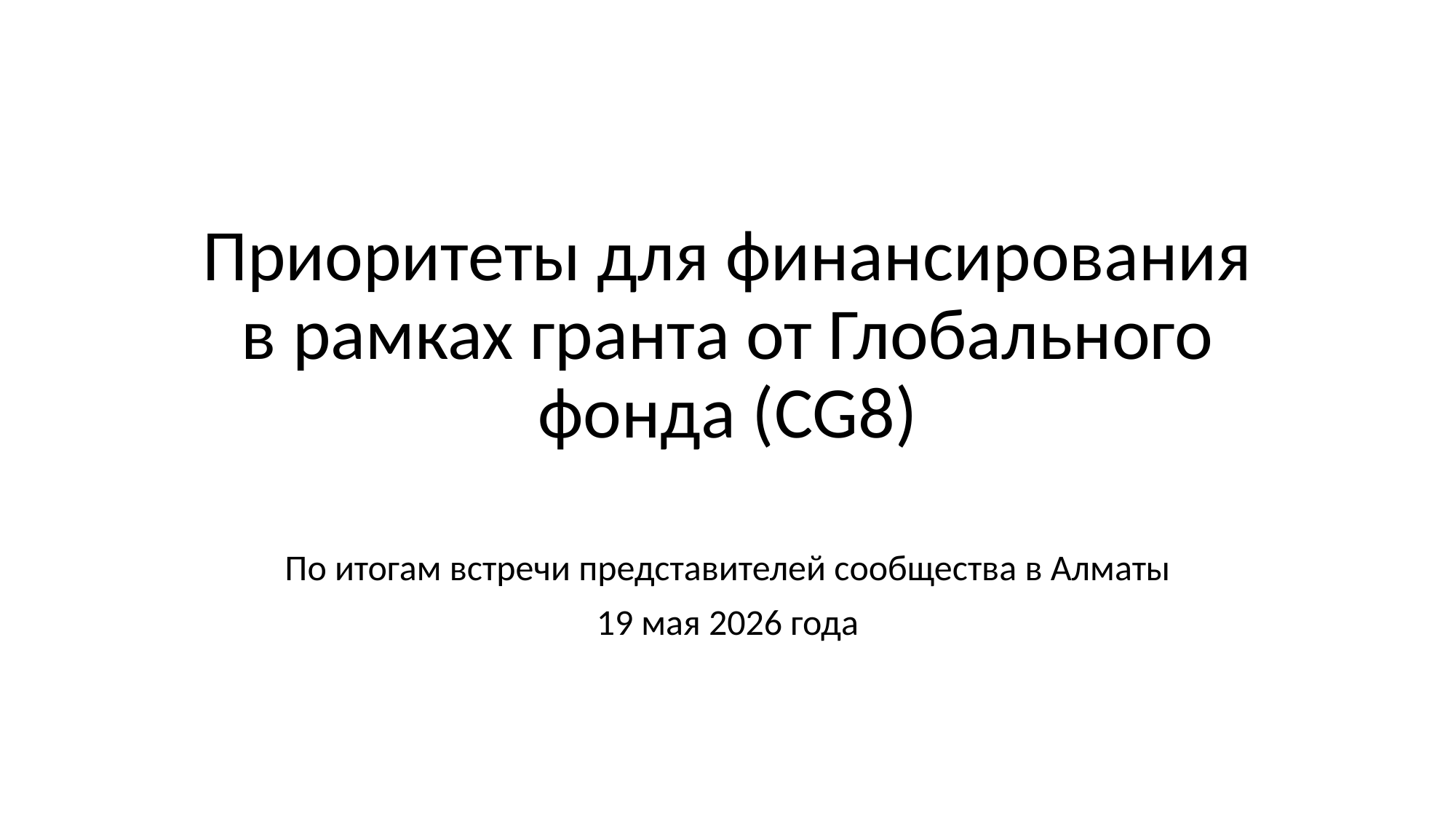

# Приоритеты для финансирования в рамках гранта от Глобального фонда (CG8)
По итогам встречи представителей сообщества в Алматы
19 мая 2026 года